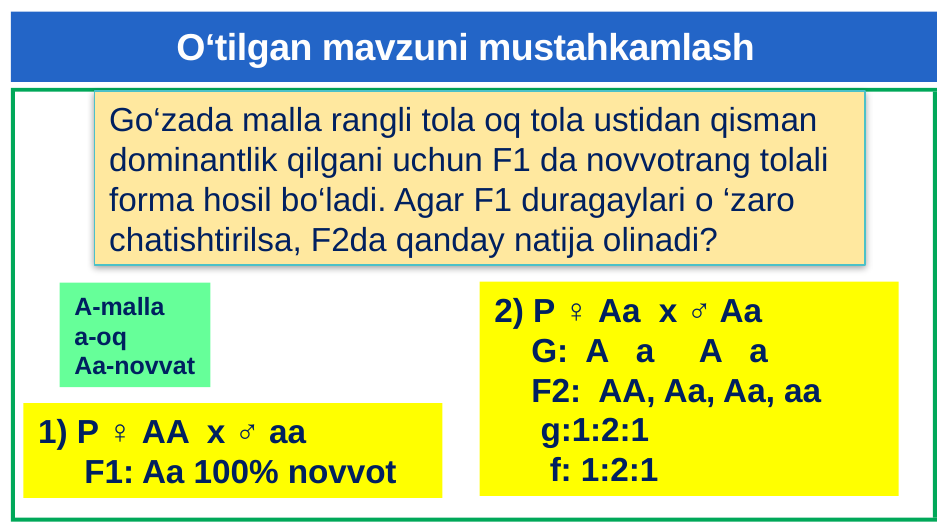

# O‘tilgan mavzuni mustahkamlash
Go‘zada malla rangli tola oq tola ustidan qisman dominantlik qilgani uchun F1 da novvotrang tolali forma hosil bo‘ladi. Agar F1 duragaylari o ‘zaro chatishtirilsa, F2da qanday natija olinadi?
2) P ♀ Aa  x ♂ Aa
    G:  A   a     A   a
    F2:  AA, Aa, Aa, aa
     g:1:2:1
      f: 1:2:1
A-malla
a-oq
Aa-novvat
1) P ♀ AA  x ♂ aa
     F1: Aa 100% novvot